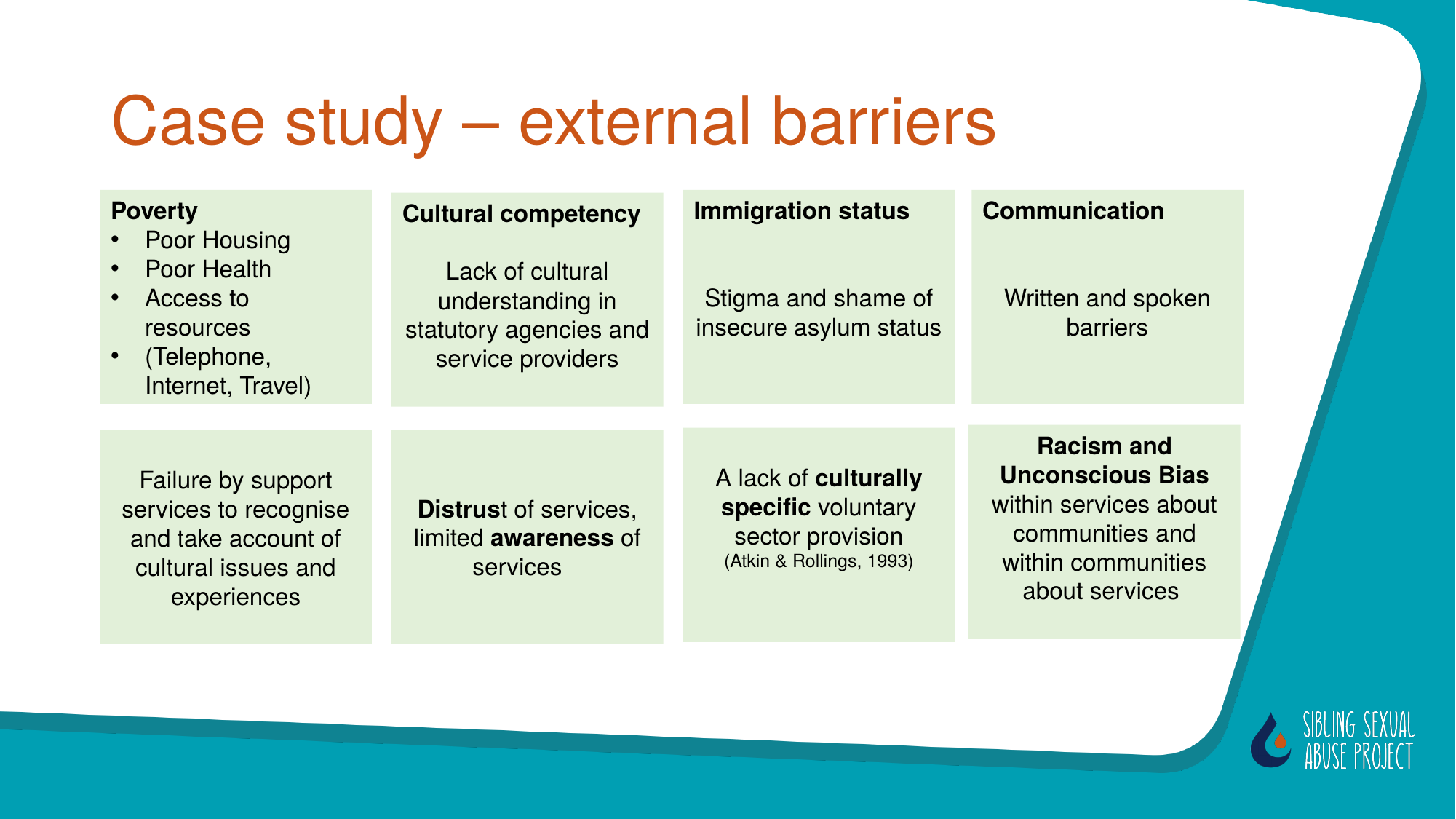

# Case study – external barriers
Poverty
Poor Housing
Poor Health
Access to resources
(Telephone, Internet, Travel)
Immigration status

Stigma and shame of insecure asylum status

Communication

Written and spoken barriers

Cultural competency

Lack of cultural understanding in statutory agencies and service providers

Racism and Unconscious Bias within services about communities and within communities about services

A lack of culturally specific voluntary sector provision
(Atkin & Rollings, 1993)

Distrust of services, limited awareness of services

Failure by support services to recognise and take account of cultural issues and experiences